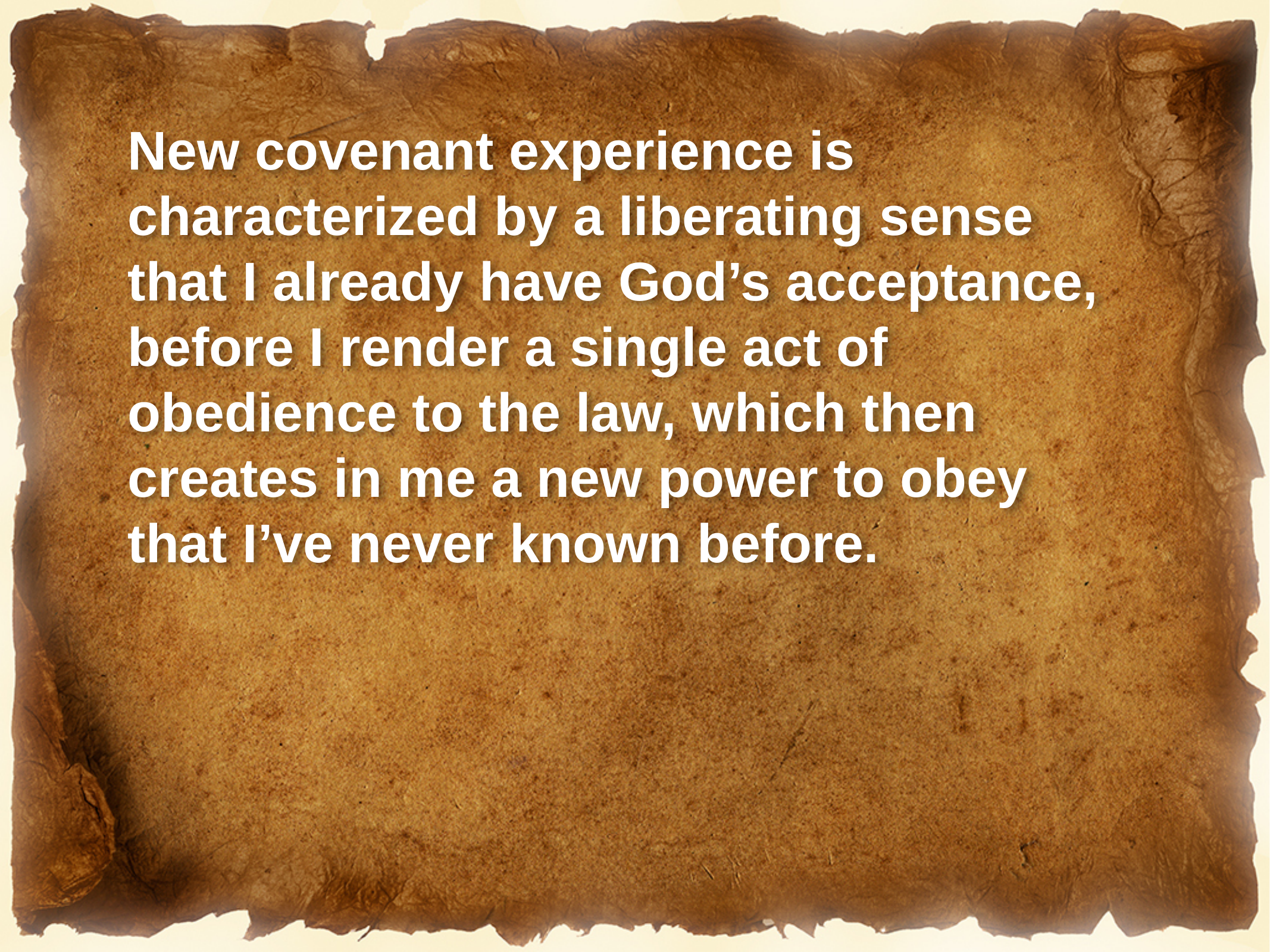

New covenant experience is characterized by a liberating sense that I already have God’s acceptance, before I render a single act of obedience to the law, which then creates in me a new power to obey that I’ve never known before.